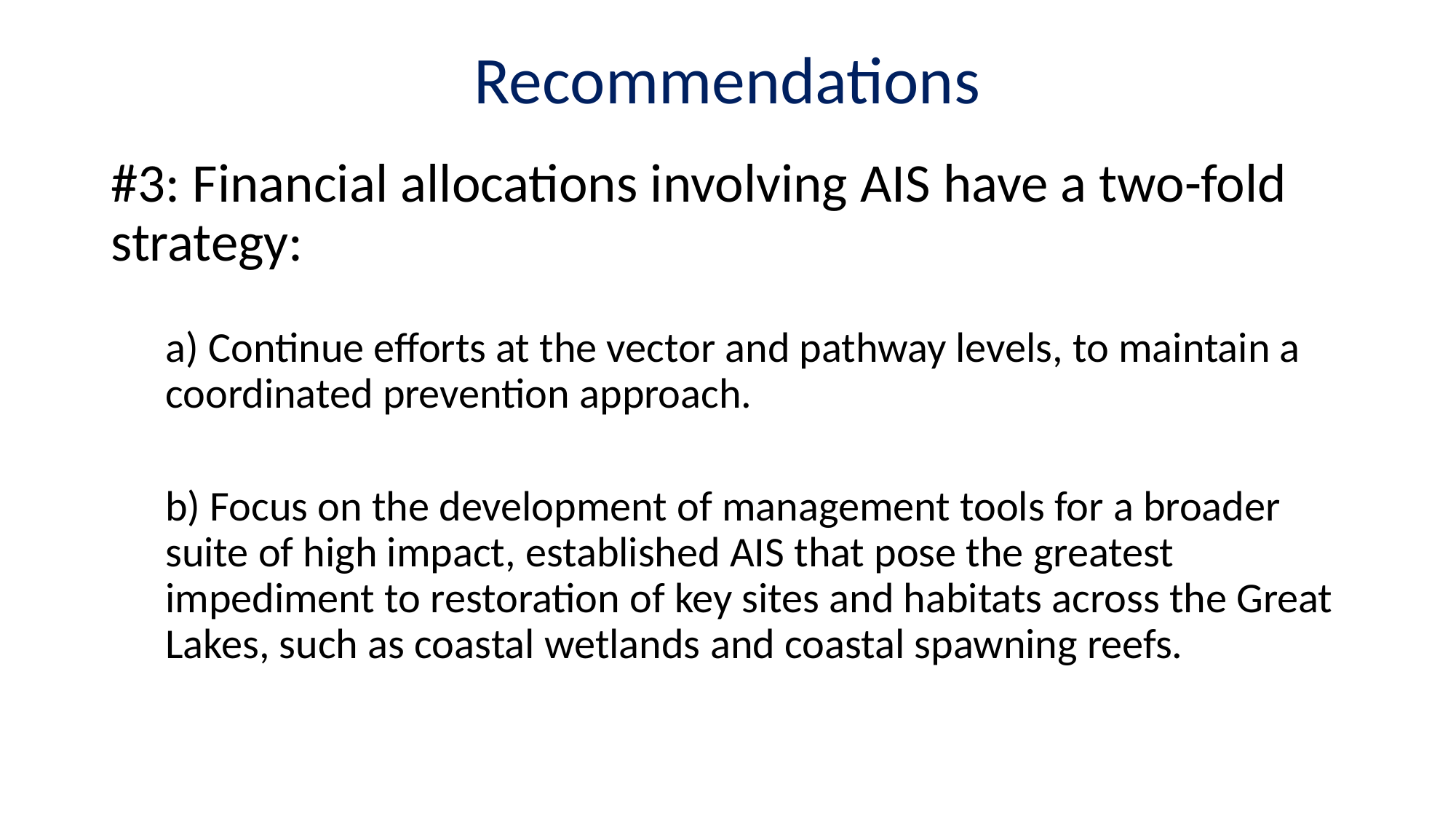

# Recommendations
#3: Financial allocations involving AIS have a two-fold strategy:

a) Continue efforts at the vector and pathway levels, to maintain a coordinated prevention approach.

b) Focus on the development of management tools for a broader suite of high impact, established AIS that pose the greatest impediment to restoration of key sites and habitats across the Great Lakes, such as coastal wetlands and coastal spawning reefs.